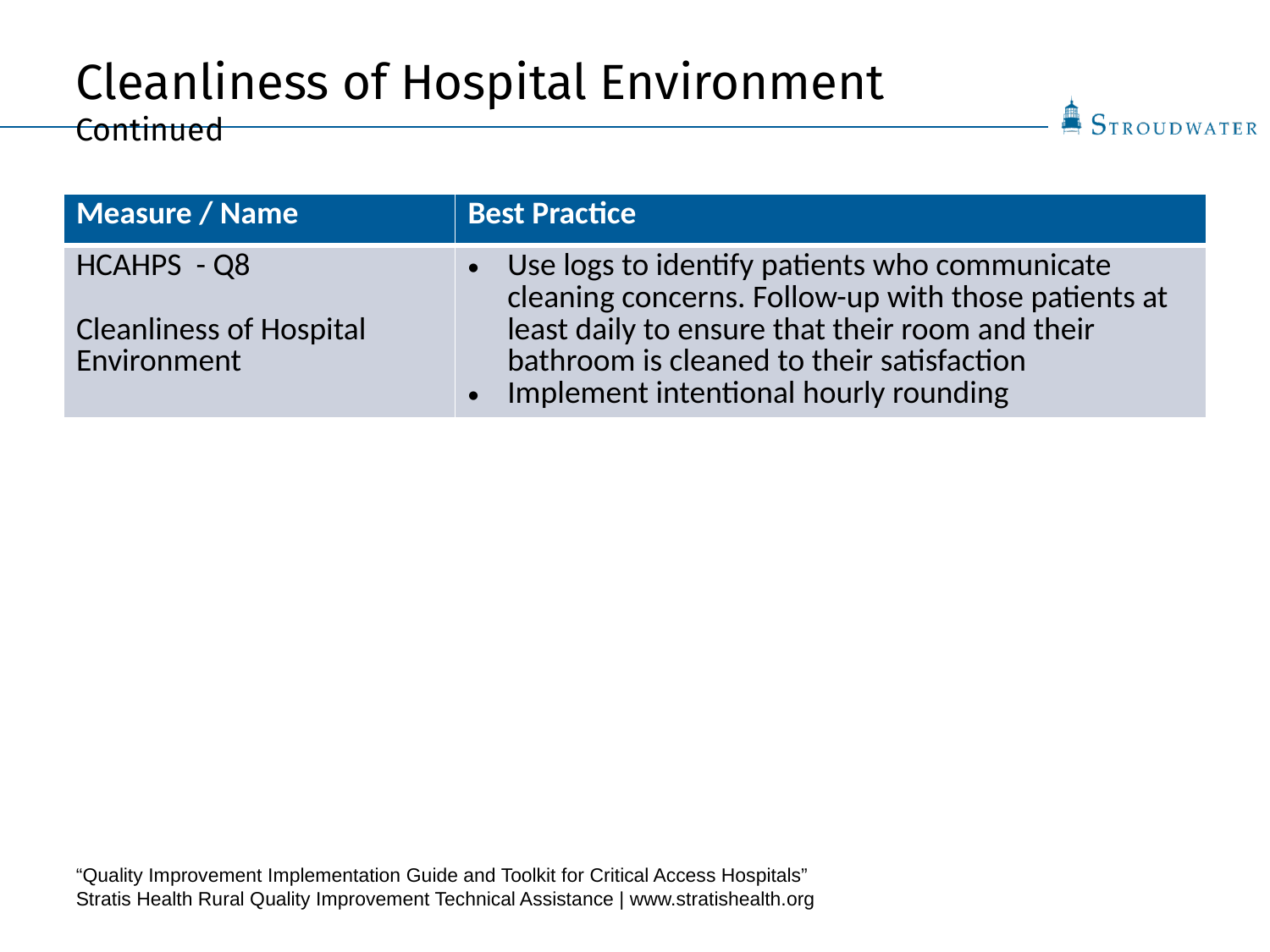

Cleanliness of Hospital Environment Continued
| Measure / Name | Best Practice |
| --- | --- |
| HCAHPS - Q8 Cleanliness of Hospital Environment | Use logs to identify patients who communicate cleaning concerns. Follow-up with those patients at least daily to ensure that their room and their bathroom is cleaned to their satisfaction Implement intentional hourly rounding |
“Quality Improvement Implementation Guide and Toolkit for Critical Access Hospitals”
Stratis Health Rural Quality Improvement Technical Assistance | www.stratishealth.org